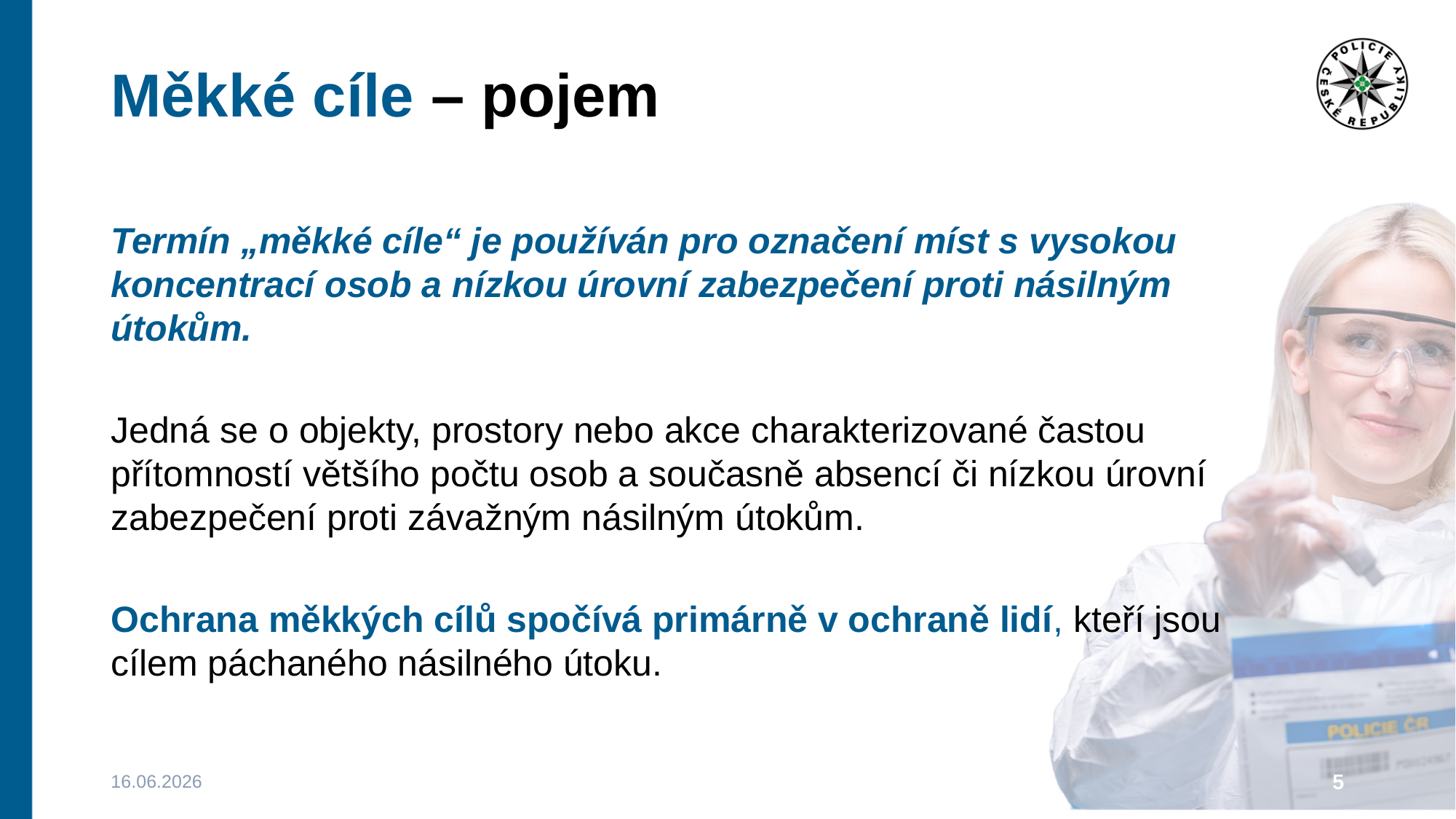

# Měkké cíle – pojem

Termín „měkké cíle“ je používán pro označení míst s vysokou koncentrací osob a nízkou úrovní zabezpečení proti násilným útokům.

Jedná se o objekty, prostory nebo akce charakterizované častou přítomností většího počtu osob a současně absencí či nízkou úrovní zabezpečení proti závažným násilným útokům.

Ochrana měkkých cílů spočívá primárně v ochraně lidí, kteří jsou cílem páchaného násilného útoku.
16.06.2026
5